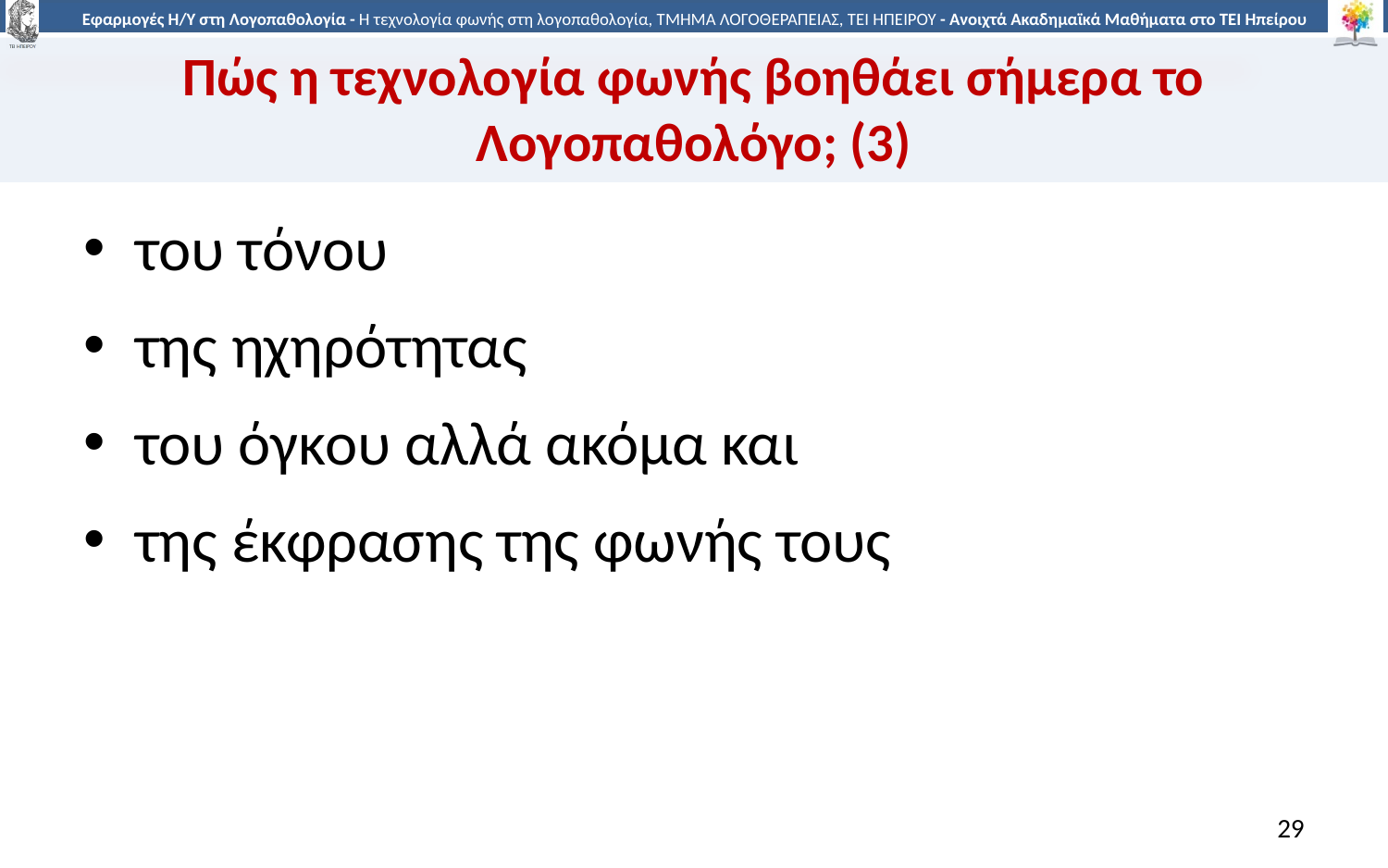

# Πώς η τεχνολογία φωνής βοηθάει σήμερα το Λογοπαθολόγο; (3)
του τόνου
της ηχηρότητας
του όγκου αλλά ακόμα και
της έκφρασης της φωνής τους
29